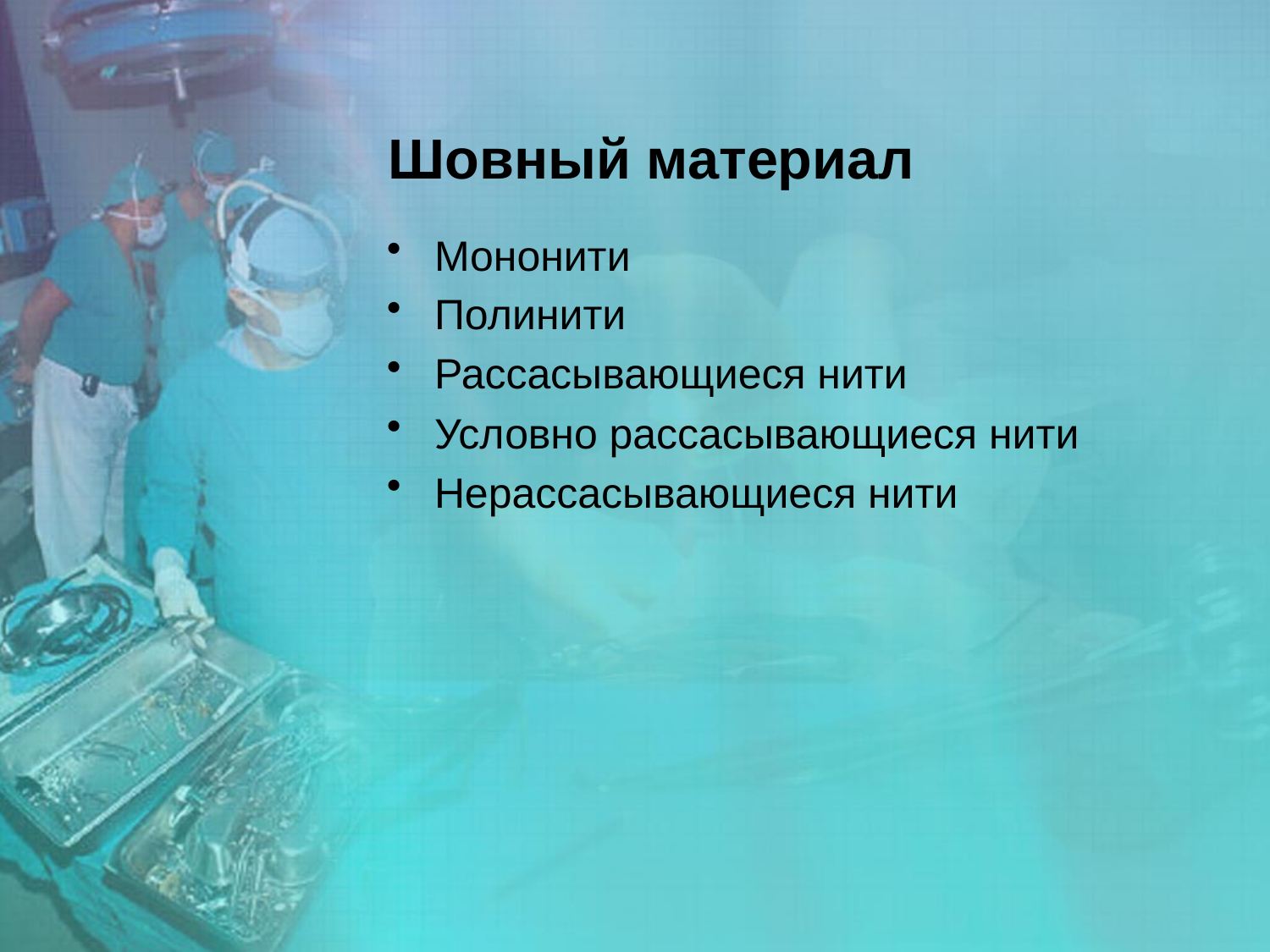

# Шовный материал
Мононити
Полинити
Рассасывающиеся нити
Условно рассасывающиеся нити
Нерассасывающиеся нити